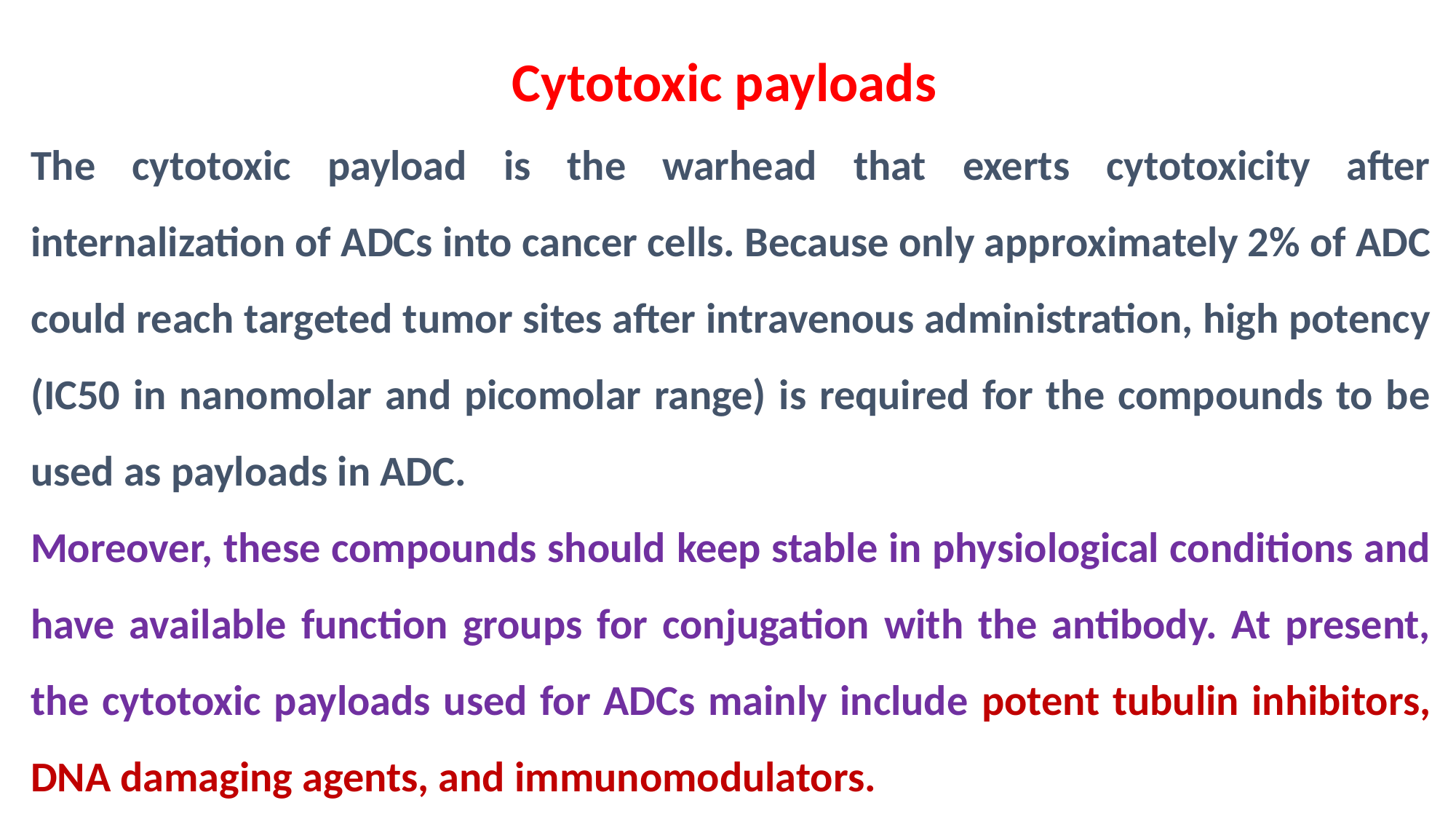

Cytotoxic payloads
The cytotoxic payload is the warhead that exerts cytotoxicity after internalization of ADCs into cancer cells. Because only approximately 2% of ADC could reach targeted tumor sites after intravenous administration, high potency (IC50 in nanomolar and picomolar range) is required for the compounds to be used as payloads in ADC.
Moreover, these compounds should keep stable in physiological conditions and have available function groups for conjugation with the antibody. At present, the cytotoxic payloads used for ADCs mainly include potent tubulin inhibitors, DNA damaging agents, and immunomodulators.